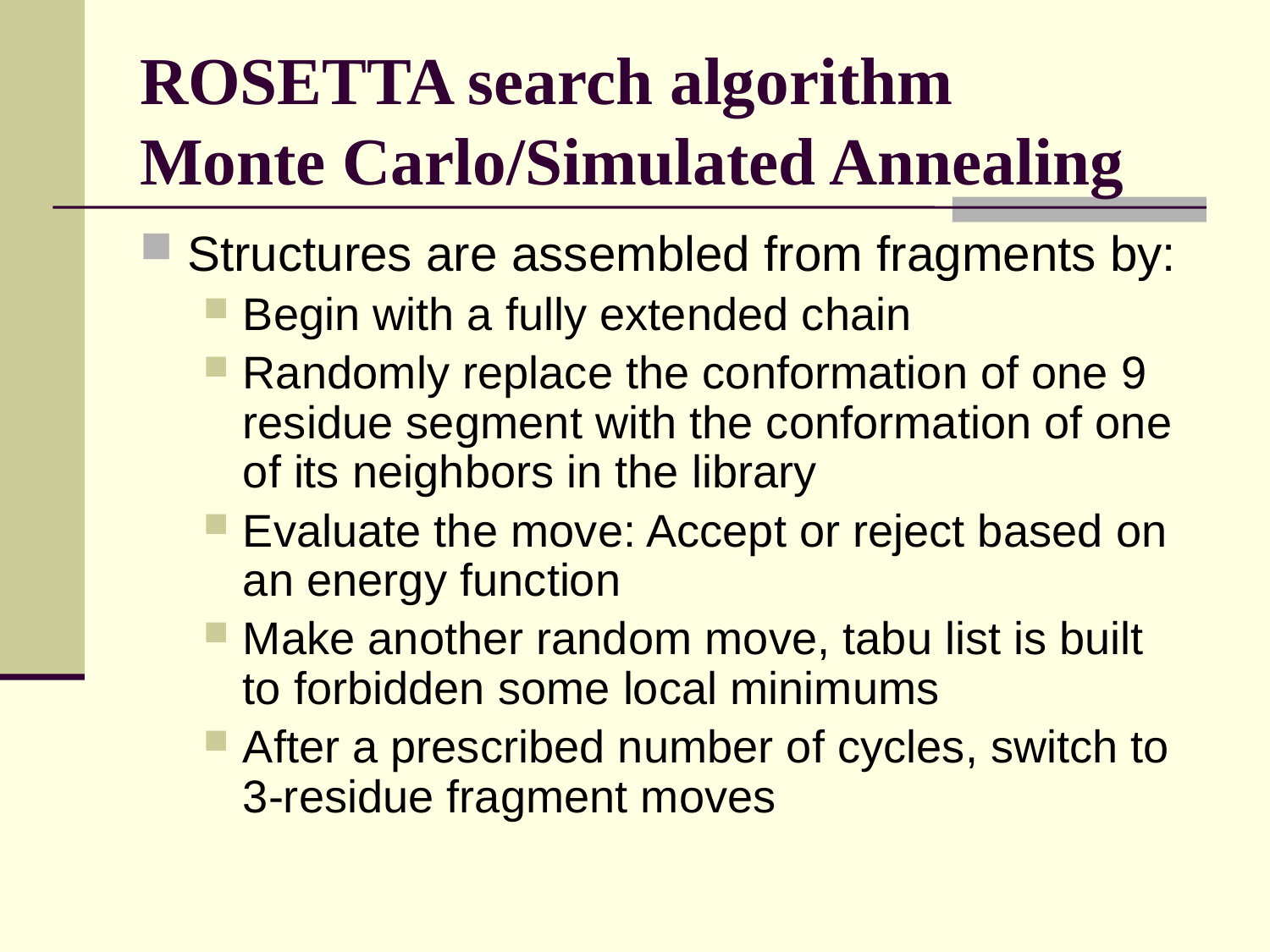

# ROSETTA search algorithm Monte Carlo/Simulated Annealing
Structures are assembled from fragments by:
Begin with a fully extended chain
Randomly replace the conformation of one 9 residue segment with the conformation of one of its neighbors in the library
Evaluate the move: Accept or reject based on an energy function
Make another random move, tabu list is built to forbidden some local minimums
After a prescribed number of cycles, switch to 3-residue fragment moves